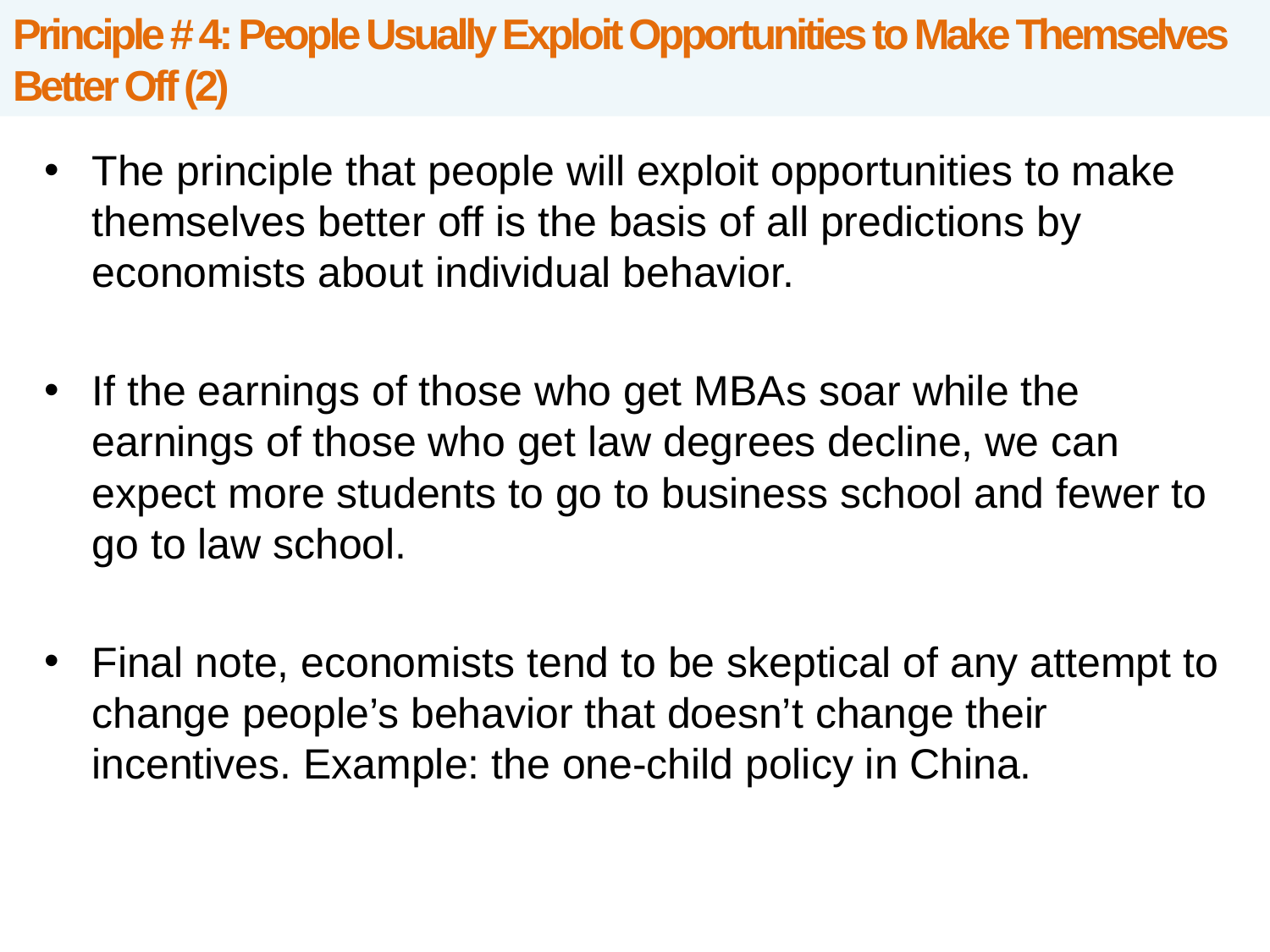

# Principle # 4: People Usually Exploit Opportunities to Make Themselves Better Off (2)
The principle that people will exploit opportunities to make themselves better off is the basis of all predictions by economists about individual behavior.

If the earnings of those who get MBAs soar while the earnings of those who get law degrees decline, we can expect more students to go to business school and fewer to go to law school.

Final note, economists tend to be skeptical of any attempt to change people’s behavior that doesn’t change their incentives. Example: the one-child policy in China.